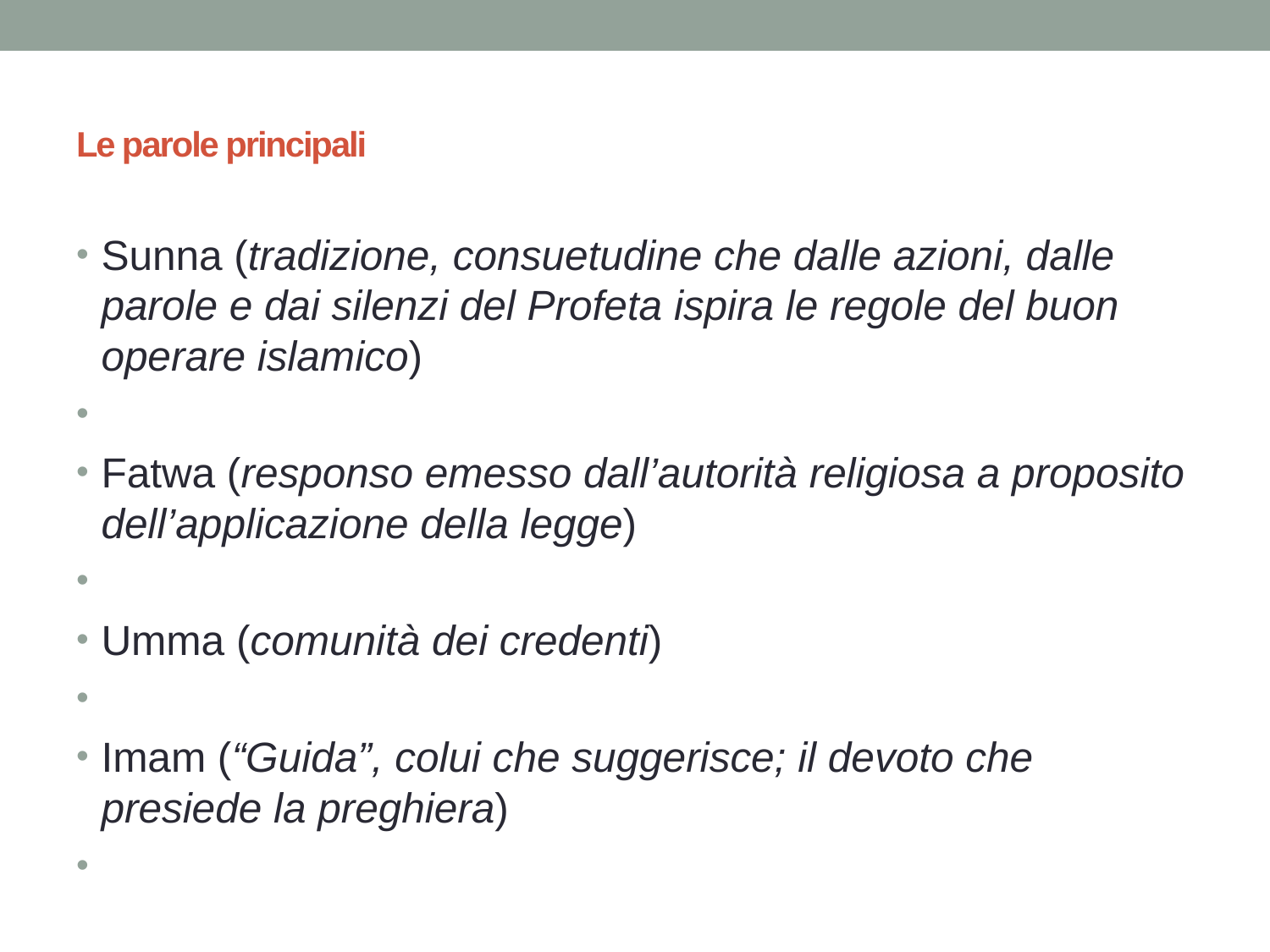

# Le parole principali
Sunna (tradizione, consuetudine che dalle azioni, dalle parole e dai silenzi del Profeta ispira le regole del buon operare islamico)

Fatwa (responso emesso dall’autorità religiosa a proposito dell’applicazione della legge)

Umma (comunità dei credenti)

Imam (“Guida”, colui che suggerisce; il devoto che presiede la preghiera)